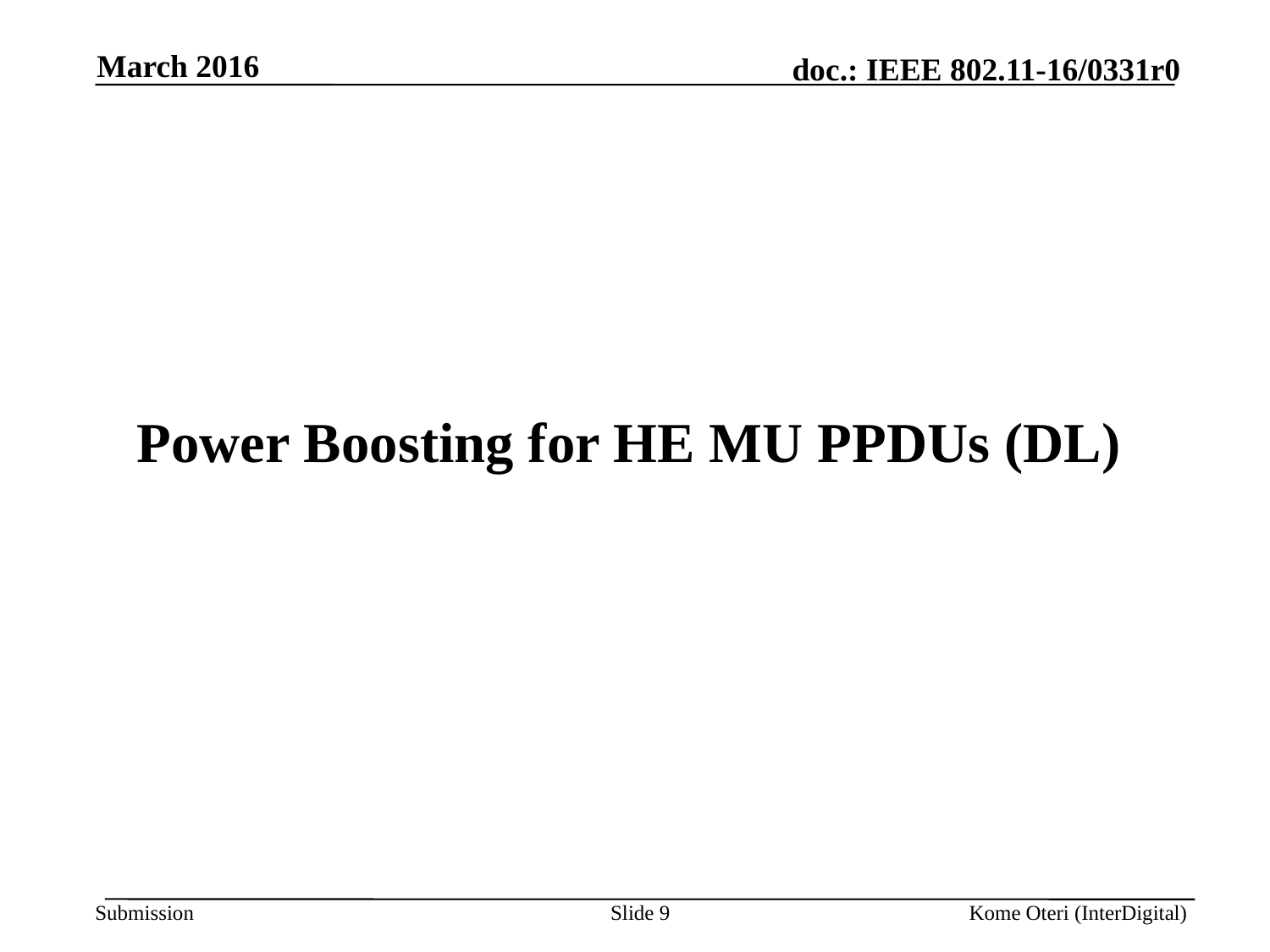

March 2016
# Power Boosting for HE MU PPDUs (DL)
Slide 9
Kome Oteri (InterDigital)